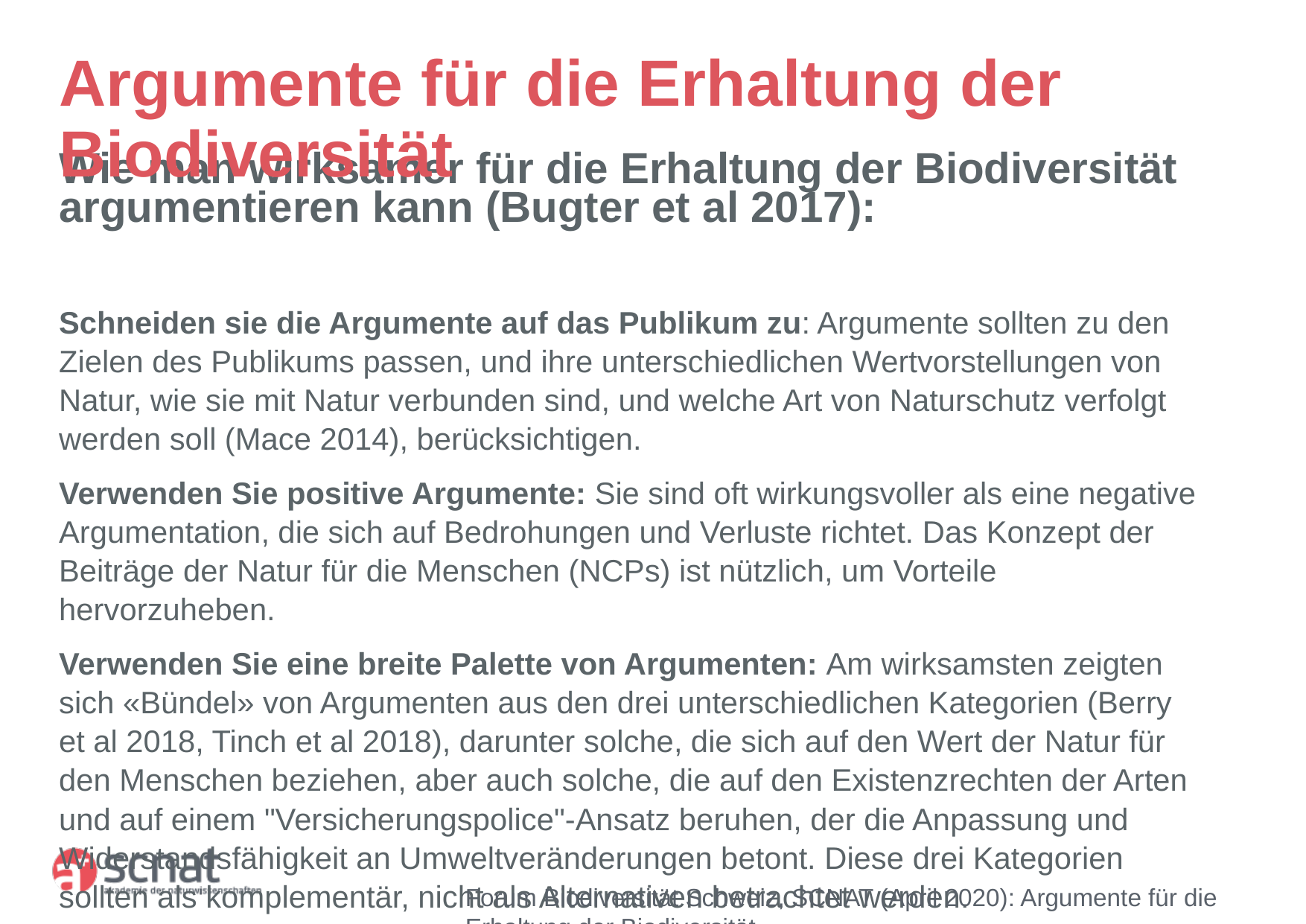

# Argumente für die Erhaltung der Biodiversität
Wie man wirksamer für die Erhaltung der Biodiversität argumentieren kann (Bugter et al 2017):

Schneiden sie die Argumente auf das Publikum zu: Argumente sollten zu den Zielen des Publikums passen, und ihre unterschiedlichen Wertvorstellungen von Natur, wie sie mit Natur verbunden sind, und welche Art von Naturschutz verfolgt werden soll (Mace 2014), berücksichtigen.
Verwenden Sie positive Argumente: Sie sind oft wirkungsvoller als eine negative Argumentation, die sich auf Bedrohungen und Verluste richtet. Das Konzept der Beiträge der Natur für die Menschen (NCPs) ist nützlich, um Vorteile hervorzuheben.
Verwenden Sie eine breite Palette von Argumenten: Am wirksamsten zeigten sich «Bündel» von Argumenten aus den drei unterschiedlichen Kategorien (Berry et al 2018, Tinch et al 2018), darunter solche, die sich auf den Wert der Natur für den Menschen beziehen, aber auch solche, die auf den Existenzrechten der Arten und auf einem "Versicherungspolice"-Ansatz beruhen, der die Anpassung und Widerstandsfähigkeit an Umweltveränderungen betont. Diese drei Kategorien sollten als komplementär, nicht als Alternativen betrachtet werden.

Forum Biodiversität Schweiz, SCNAT (April 2020): Argumente für die Erhaltung der Biodiversität